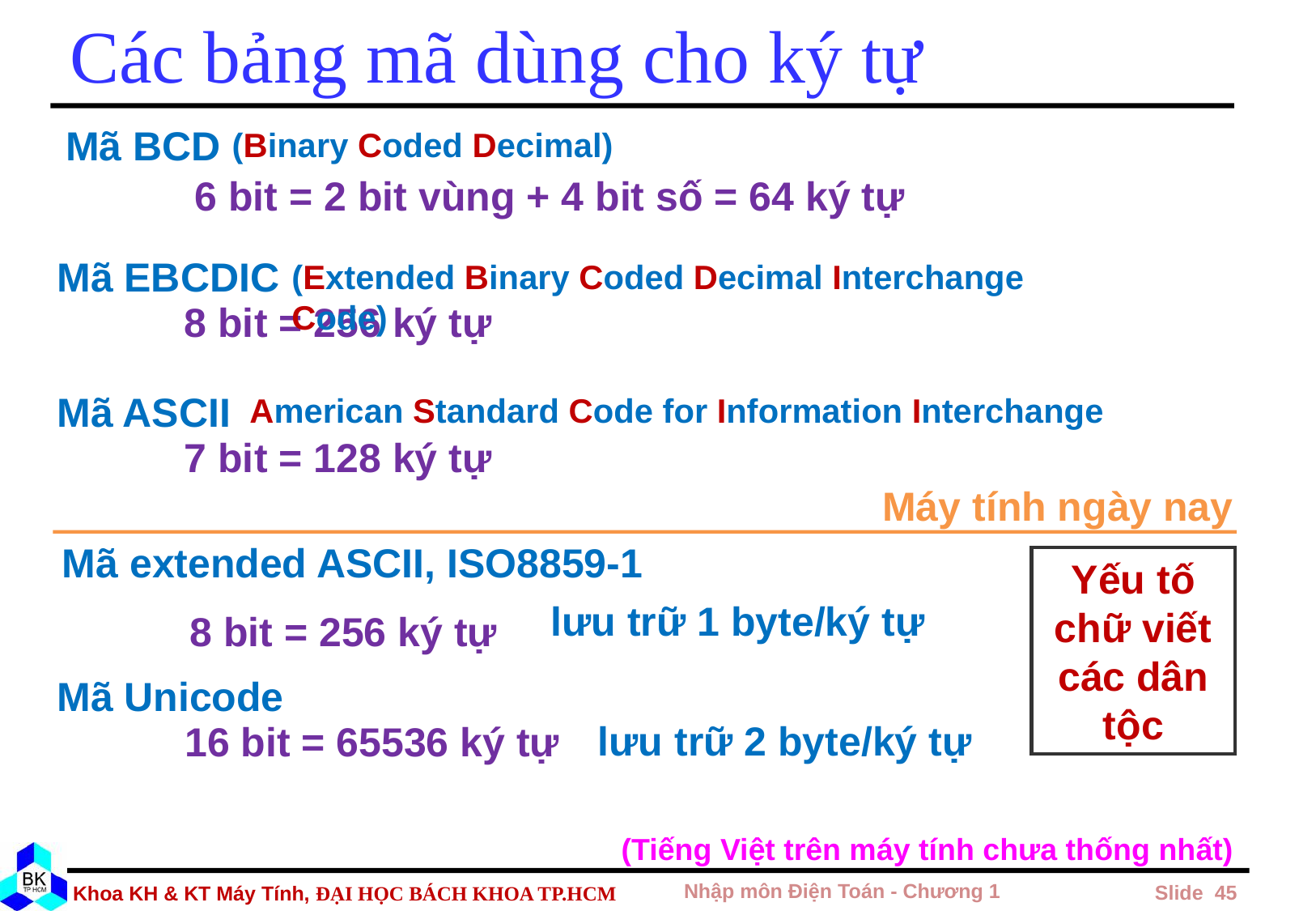

# Các bảng mã dùng cho ký tự
Mã BCD
(Binary Coded Decimal)
6 bit = 2 bit vùng + 4 bit số = 64 ký tự
Mã EBCDIC
(Extended Binary Coded Decimal Interchange Code)
8 bit = 256 ký tự
Mã ASCII
American Standard Code for Information Interchange
7 bit = 128 ký tự
Máy tính ngày nay

Mã extended ASCII, ISO8859-1
Yếu tố chữ viết các dân tộc
lưu trữ 1 byte/ký tự
8 bit = 256 ký tự
Mã Unicode
16 bit = 65536 ký tự
lưu trữ 2 byte/ký tự
(Tiếng Việt trên máy tính chưa thống nhất)
Nhập môn Điện Toán - Chương 1
 Slide  45